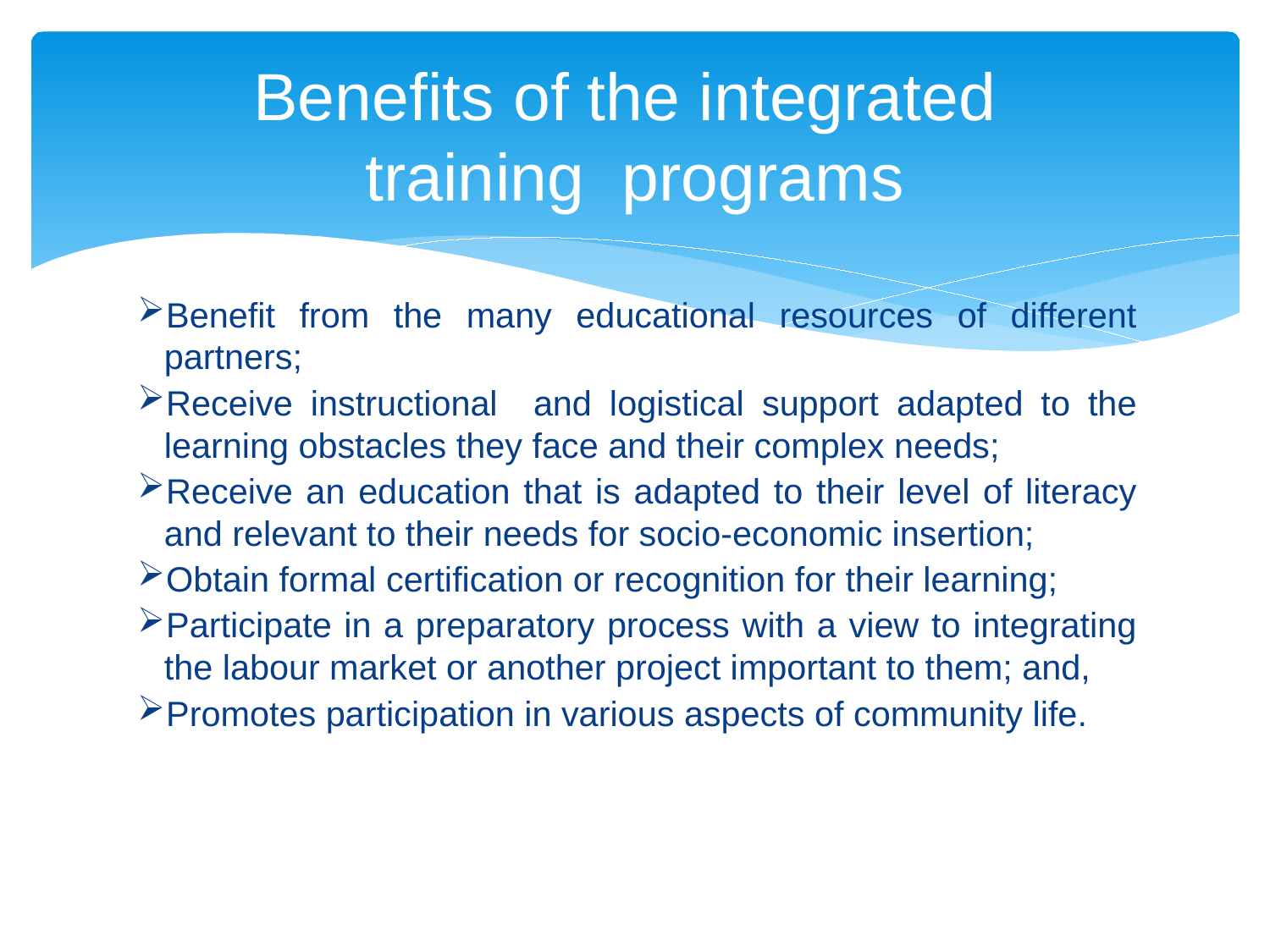

# Benefits of the integrated training  programs
Benefit from the many educational resources of different partners;
Receive instructional  and logistical support adapted to the learning obstacles they face and their complex needs;
Receive an education that is adapted to their level of literacy and relevant to their needs for socio-economic insertion;
Obtain formal certification or recognition for their learning;
Participate in a preparatory process with a view to integrating the labour market or another project important to them; and,
Promotes participation in various aspects of community life.